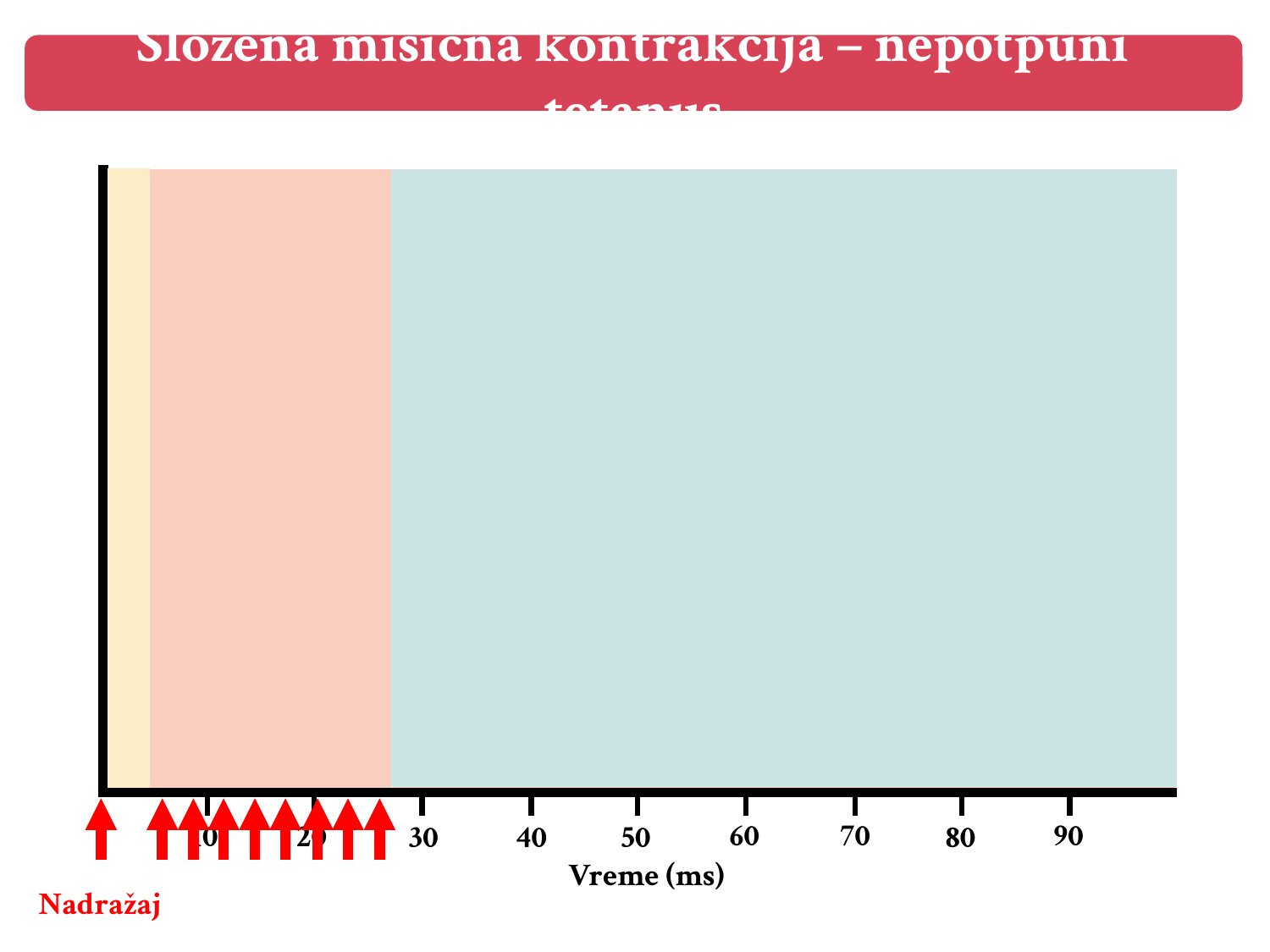

Složena mišićna kontrakcija – nepotpuni tetanus

90
60
70
10
20
30
40
50
80
Vreme (ms)

Nadražaj